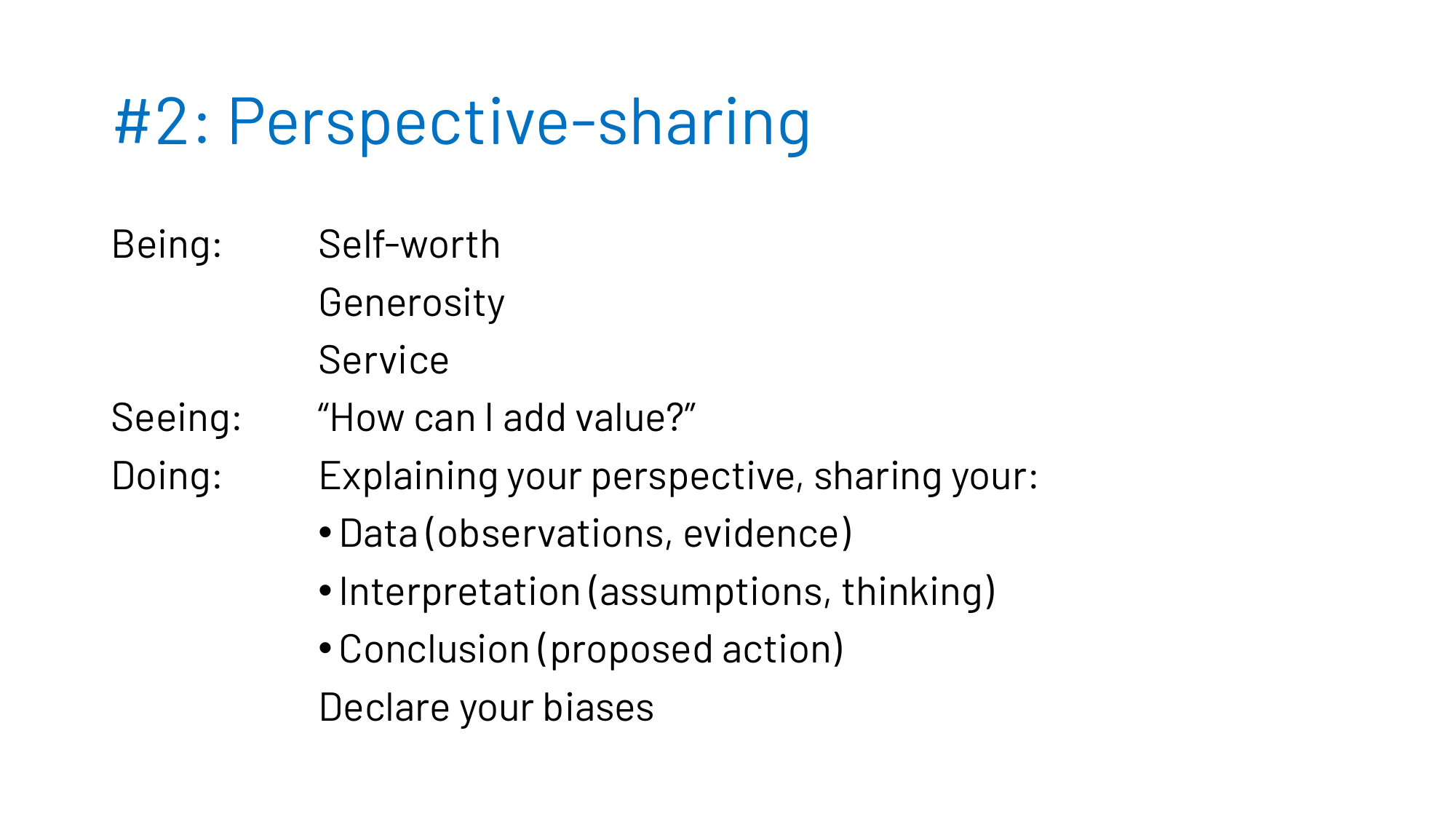

# #2: Perspective-sharing
Being:	Self-worth
		Generosity
		Service
Seeing:	“How can I add value?”
Doing:	Explaining your perspective, sharing your:
Data (observations, evidence)
Interpretation (assumptions, thinking)
Conclusion (proposed action)
Declare your biases